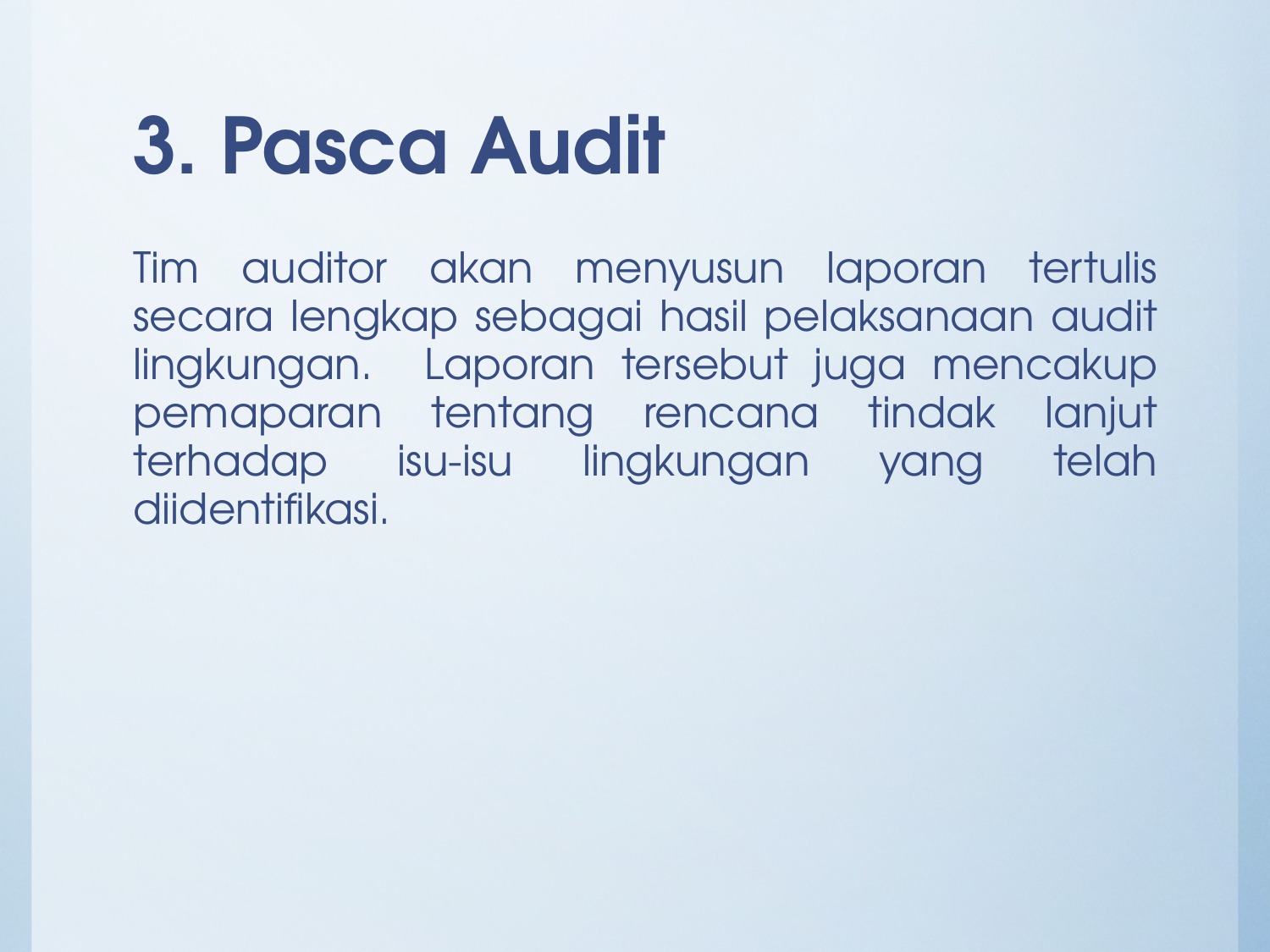

# 3. Pasca Audit
Tim auditor akan menyusun laporan tertulis secara lengkap sebagai hasil pelaksanaan audit lingkungan.  Laporan tersebut juga mencakup pemaparan tentang rencana tindak lanjut terhadap isu-isu lingkungan yang telah diidentifikasi.